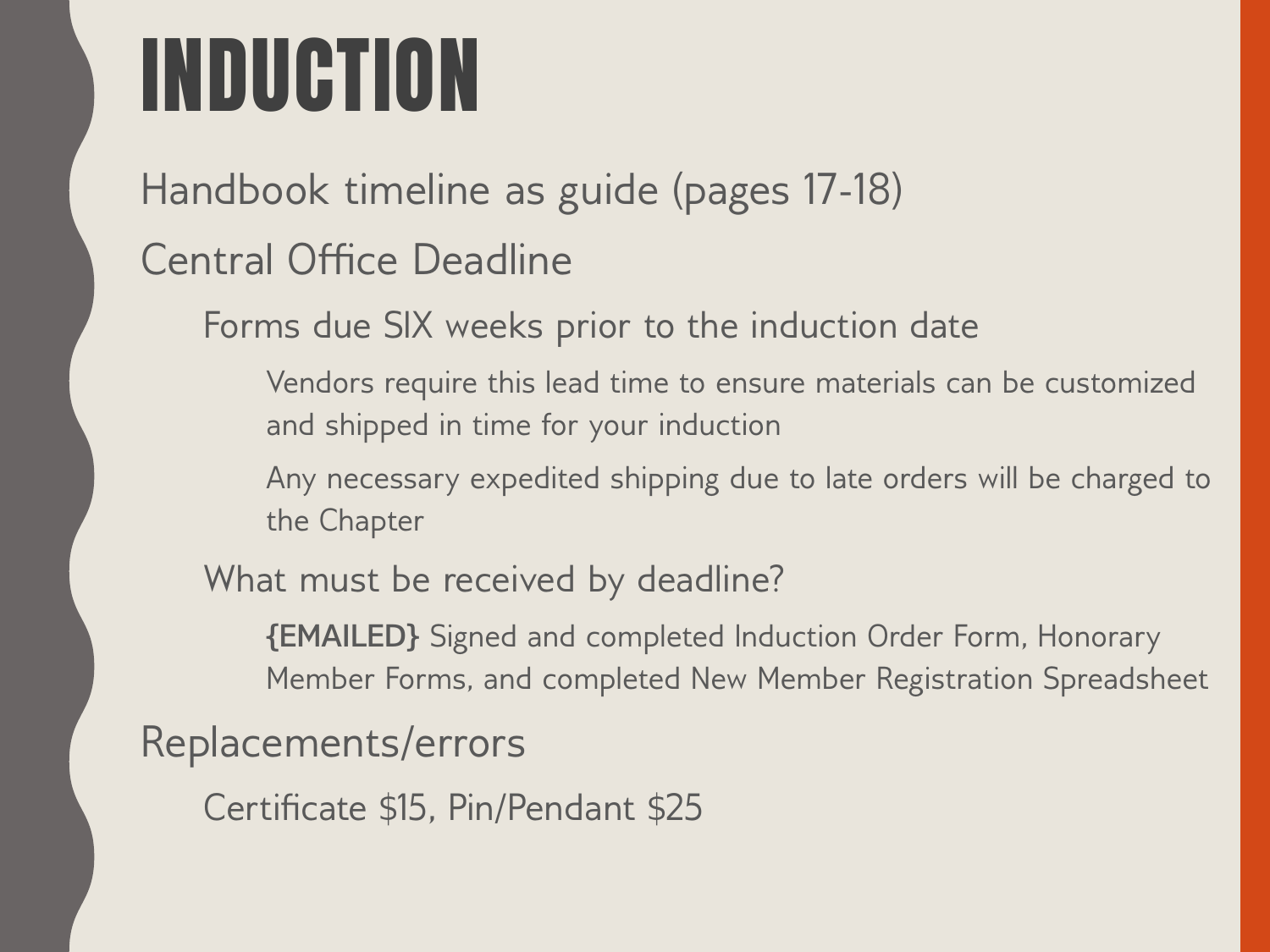

# INDUCTION
Handbook timeline as guide (pages 17-18)
Central Office Deadline
Forms due SIX weeks prior to the induction date
Vendors require this lead time to ensure materials can be customized and shipped in time for your induction
Any necessary expedited shipping due to late orders will be charged to the Chapter
What must be received by deadline?
{EMAILED} Signed and completed Induction Order Form, Honorary Member Forms, and completed New Member Registration Spreadsheet
Replacements/errors
Certificate $15, Pin/Pendant $25